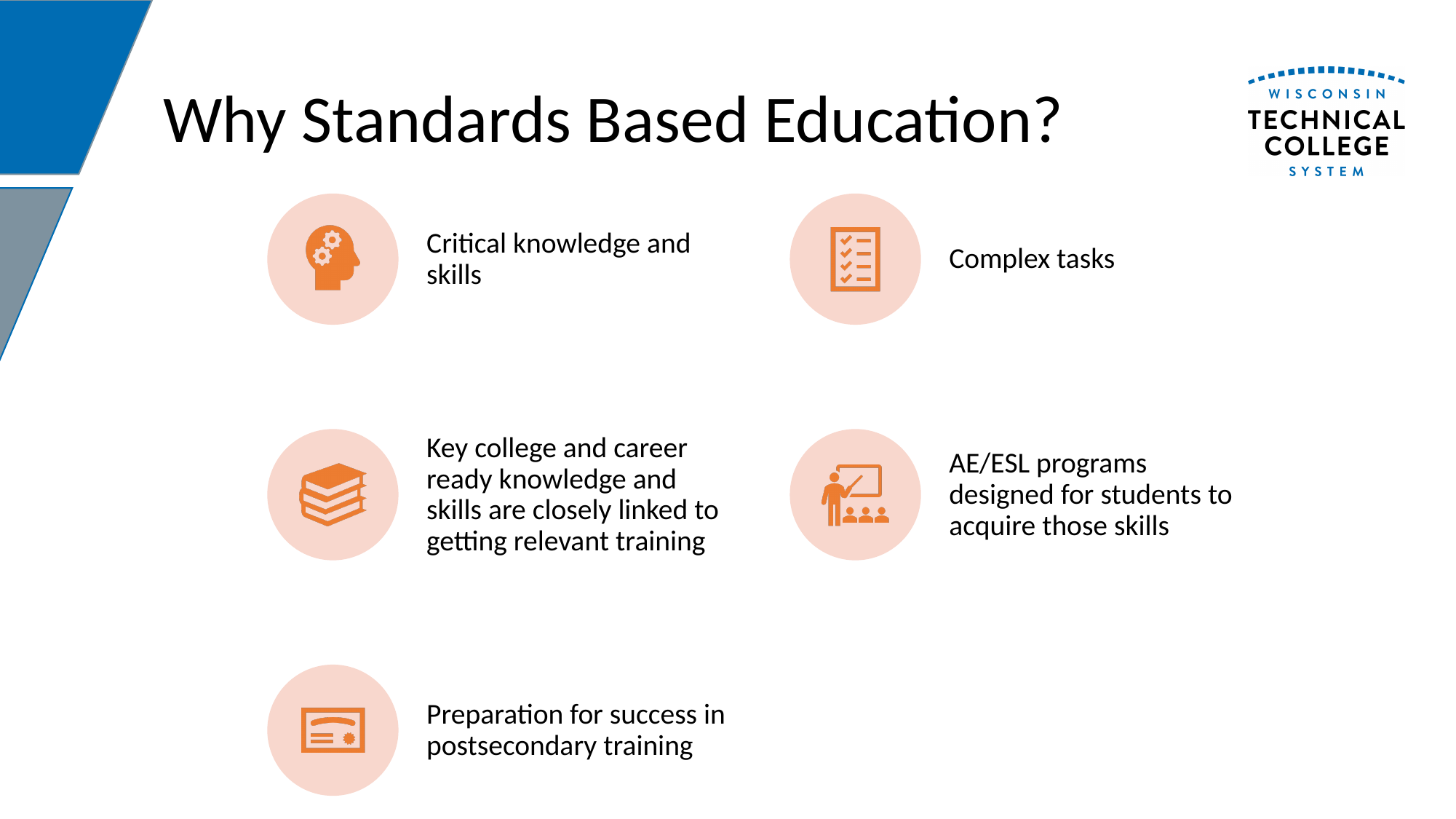

# Why Standards Based Education?
Critical knowledge and skills
Complex tasks
Key college and career ready knowledge and skills are closely linked to getting relevant training
AE/ESL programs designed for students to acquire those skills
Preparation for success in postsecondary training